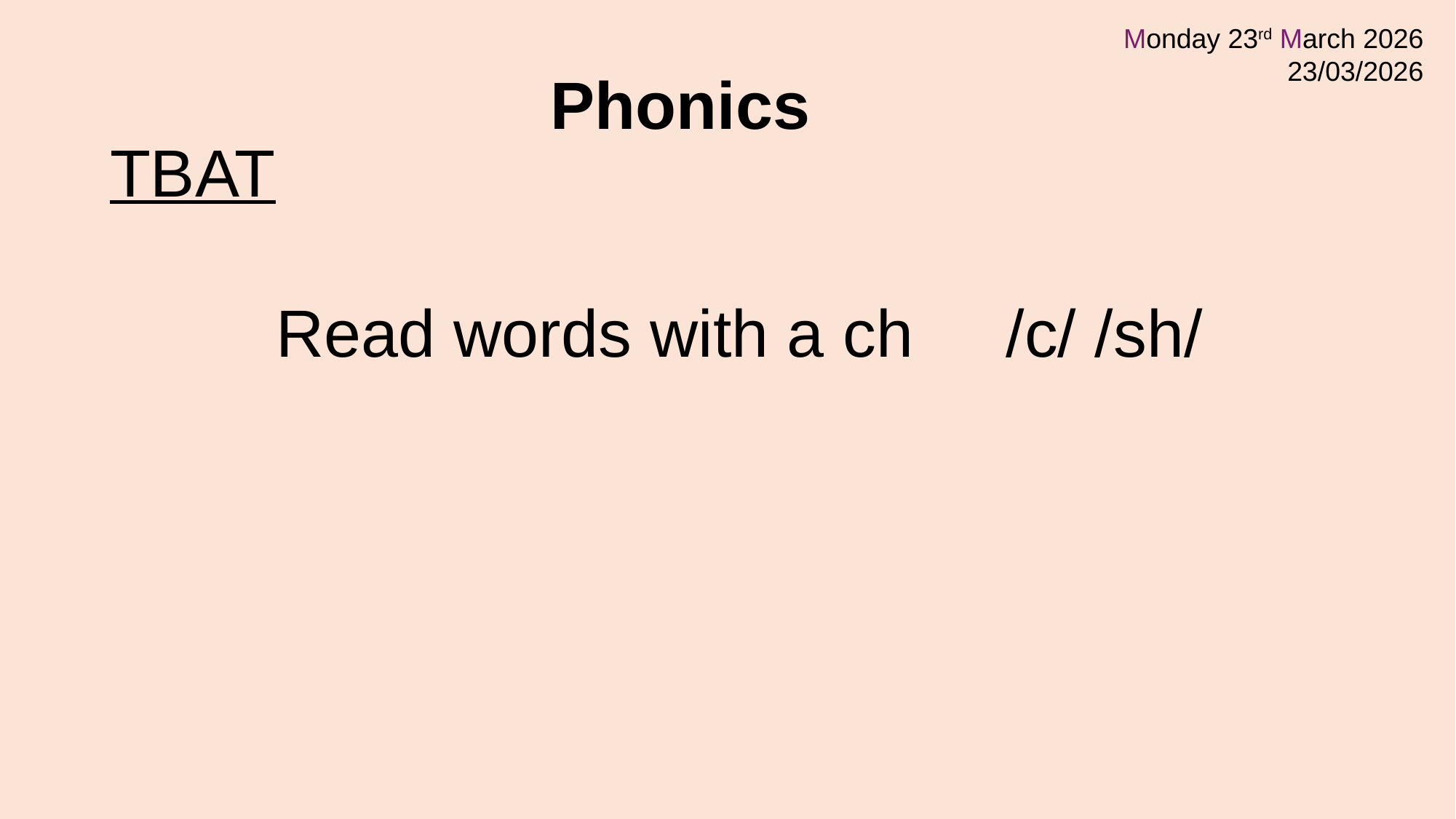

Phonics
TBAT

Read words with a ch     /c/ /sh/